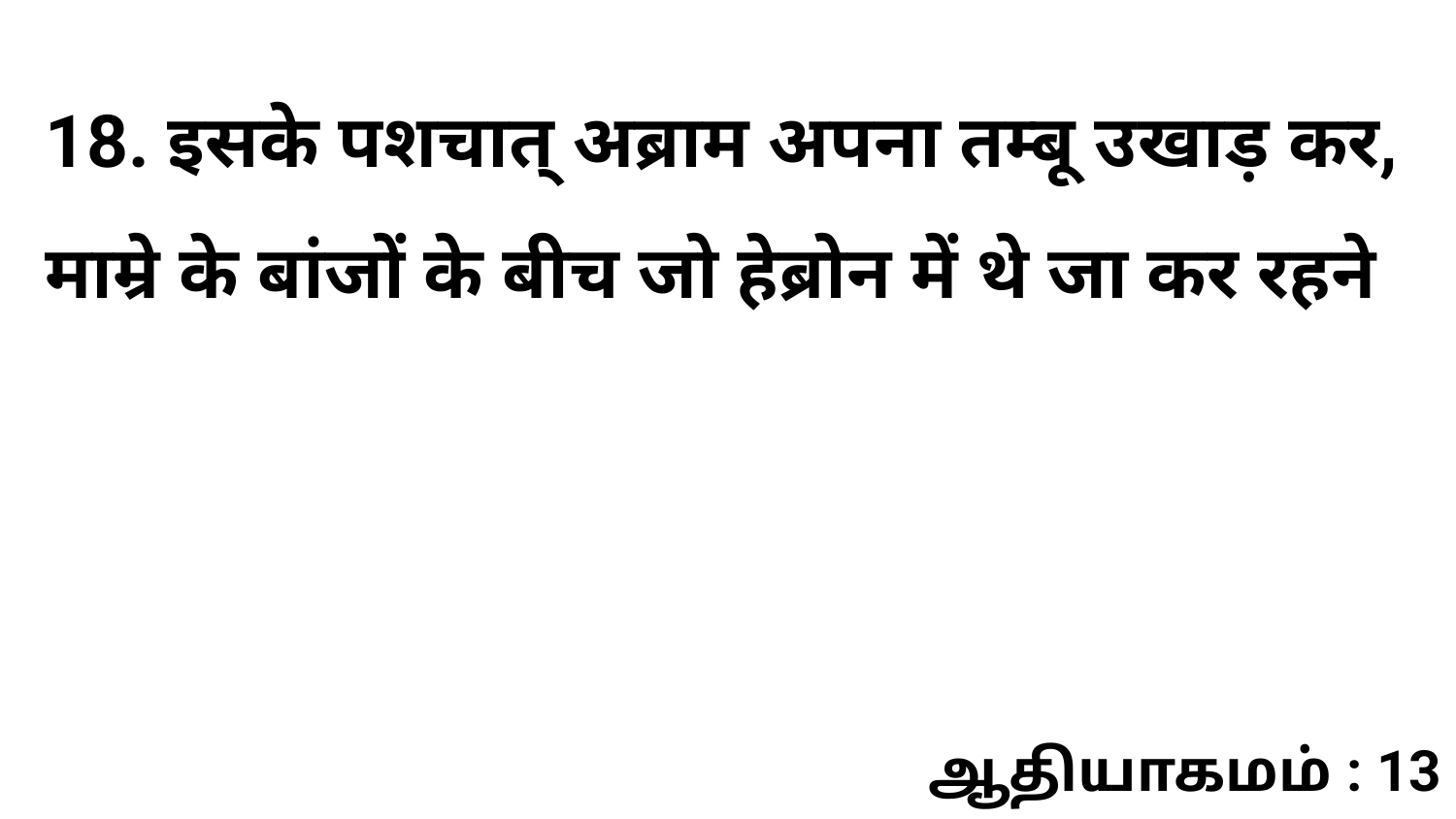

18. इसके पशचात् अब्राम अपना तम्बू उखाड़ कर, माम्रे के बांजों के बीच जो हेब्रोन में थे जा कर रहने
ஆதியாகமம் : 13